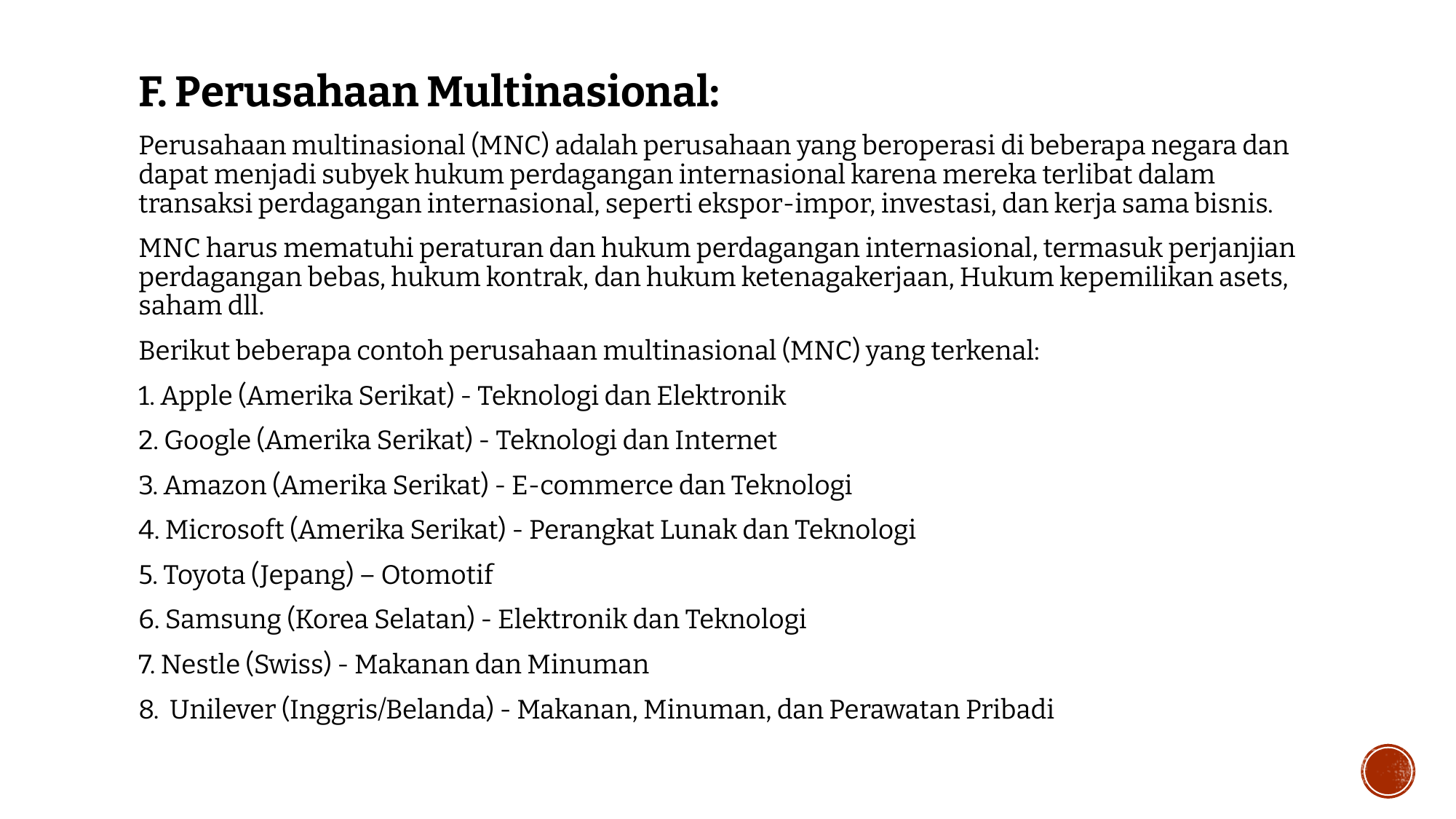

F. Perusahaan Multinasional:
Perusahaan multinasional (MNC) adalah perusahaan yang beroperasi di beberapa negara dan dapat menjadi subyek hukum perdagangan internasional karena mereka terlibat dalam transaksi perdagangan internasional, seperti ekspor-impor, investasi, dan kerja sama bisnis.
MNC harus mematuhi peraturan dan hukum perdagangan internasional, termasuk perjanjian perdagangan bebas, hukum kontrak, dan hukum ketenagakerjaan, Hukum kepemilikan asets, saham dll.
Berikut beberapa contoh perusahaan multinasional (MNC) yang terkenal:
1. Apple (Amerika Serikat) - Teknologi dan Elektronik
2. Google (Amerika Serikat) - Teknologi dan Internet
3. Amazon (Amerika Serikat) - E-commerce dan Teknologi
4. Microsoft (Amerika Serikat) - Perangkat Lunak dan Teknologi
5. Toyota (Jepang) – Otomotif
6. Samsung (Korea Selatan) - Elektronik dan Teknologi
7. Nestle (Swiss) - Makanan dan Minuman
8.  Unilever (Inggris/Belanda) - Makanan, Minuman, dan Perawatan Pribadi